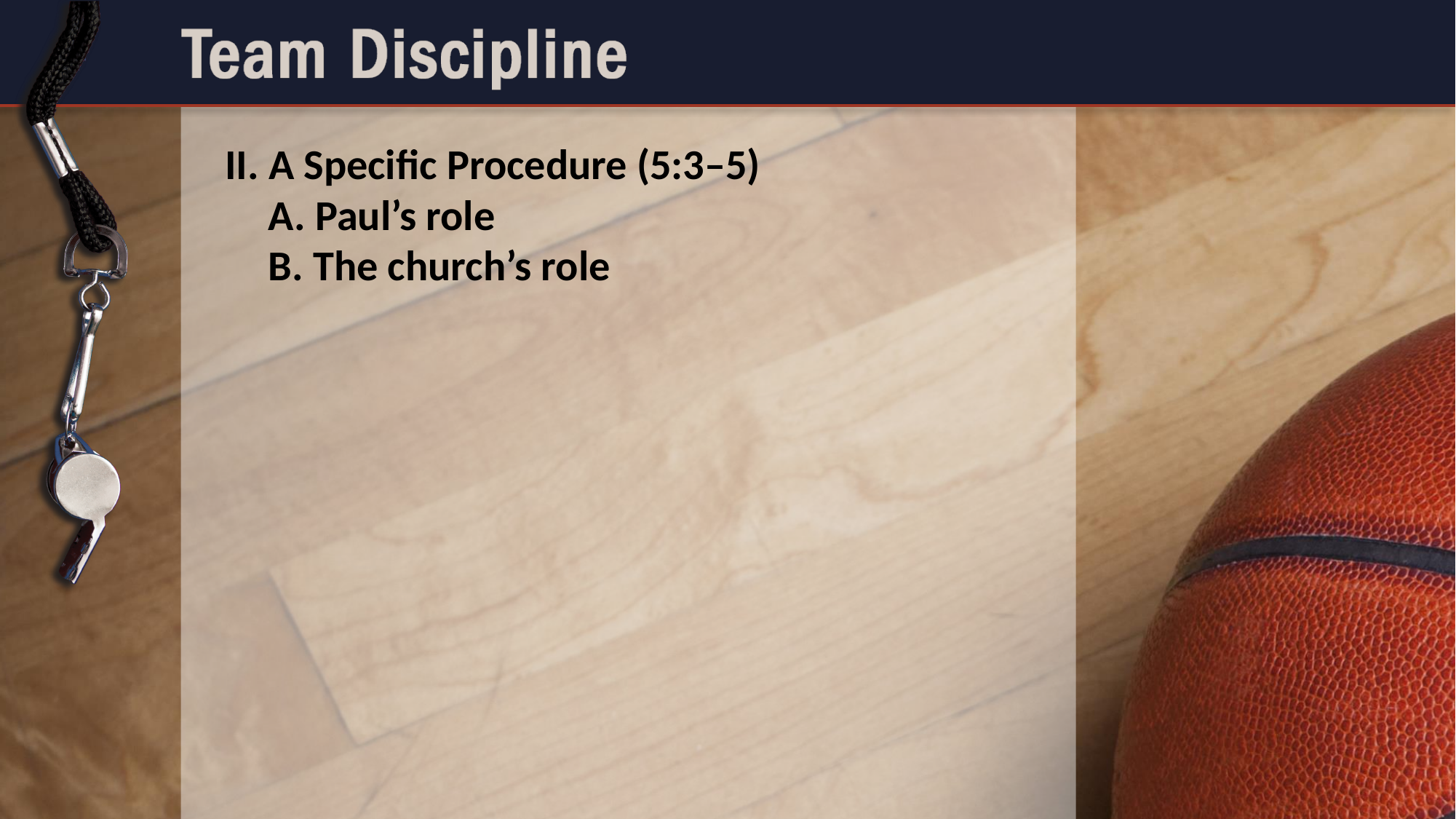

II. A Specific Procedure (5:3–5)
	A. Paul’s role
	B. The church’s role